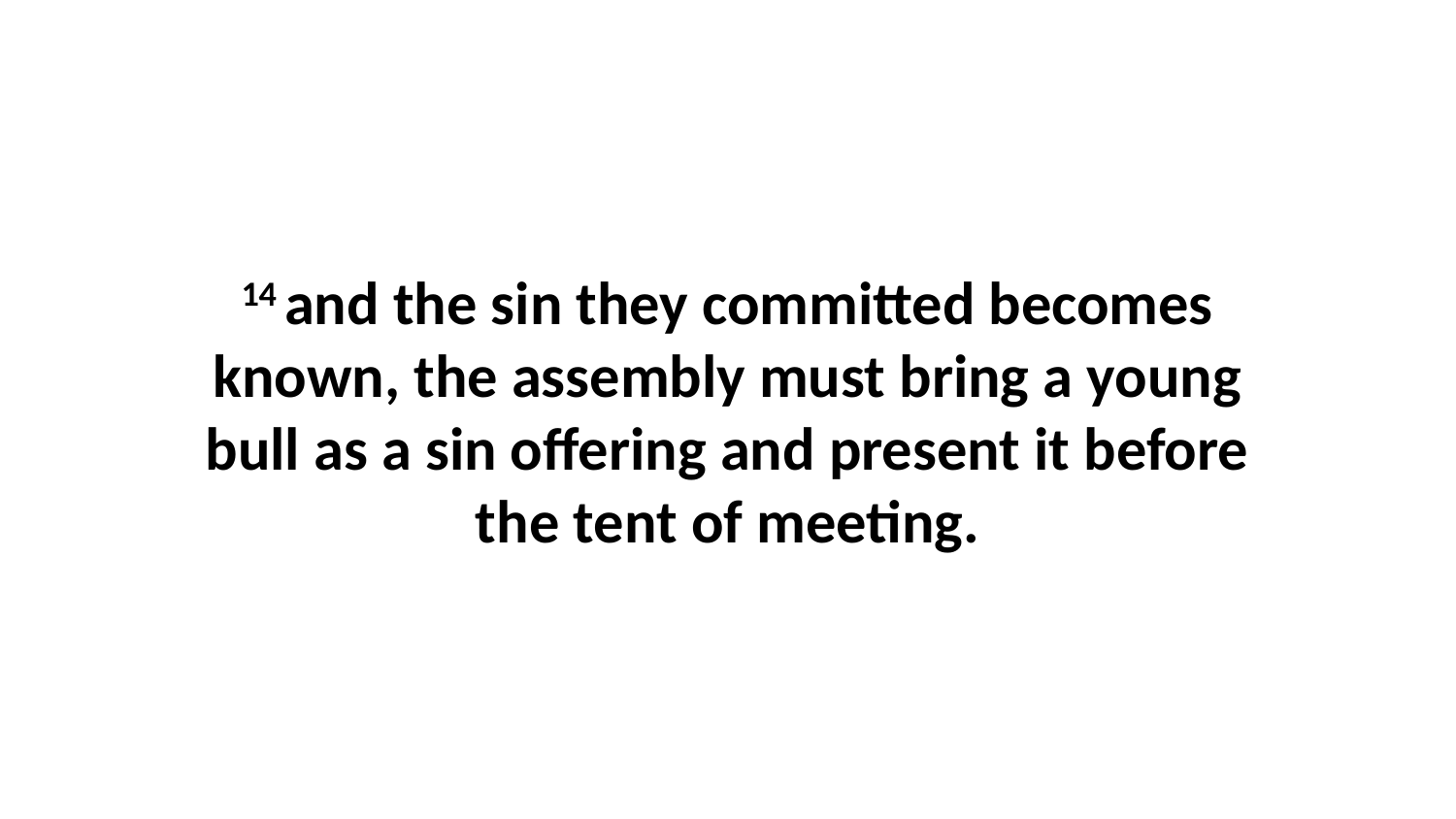

14 and the sin they committed becomes known, the assembly must bring a young bull as a sin offering and present it before the tent of meeting.